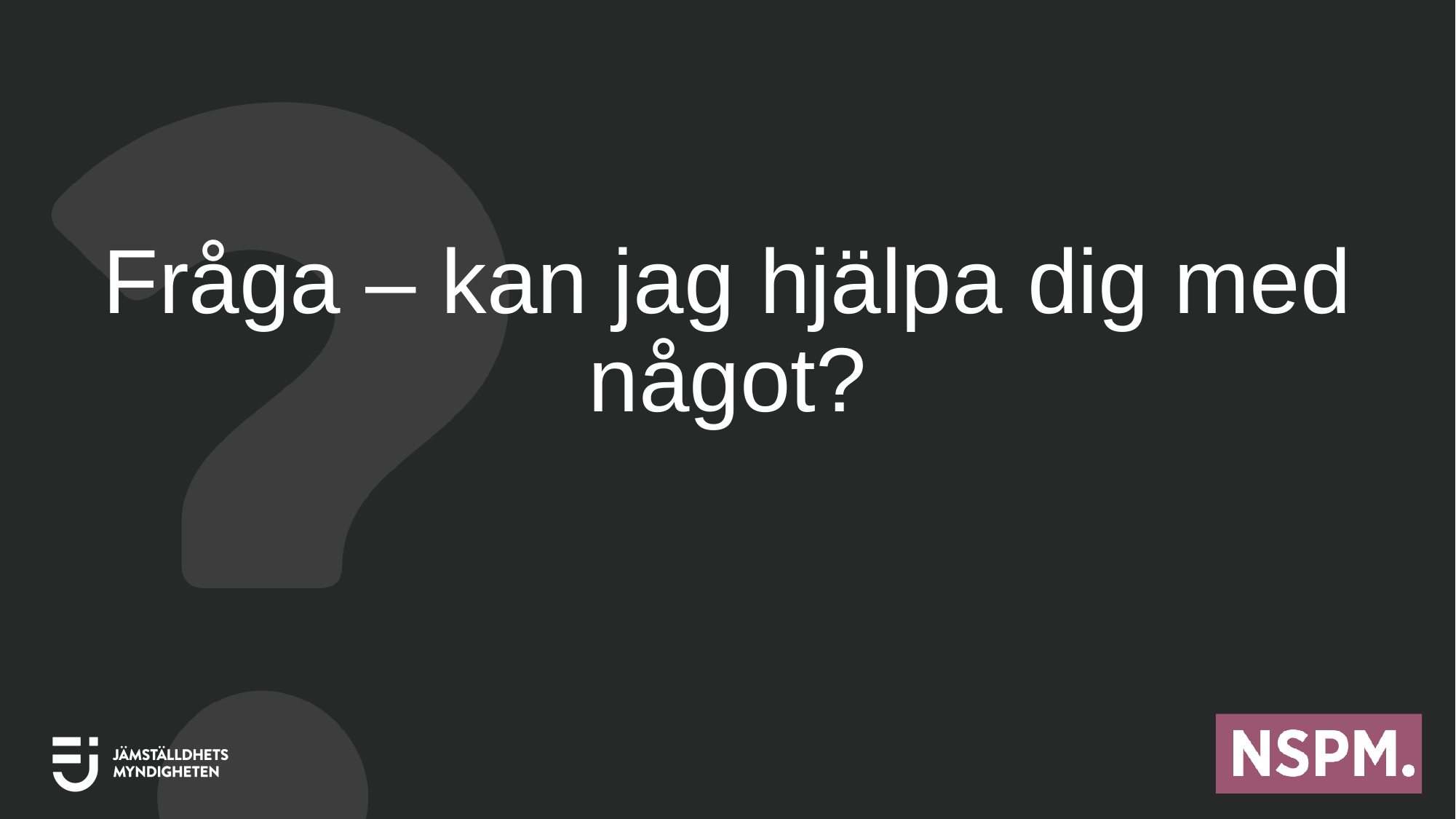

# Fråga – kan jag hjälpa dig med något?